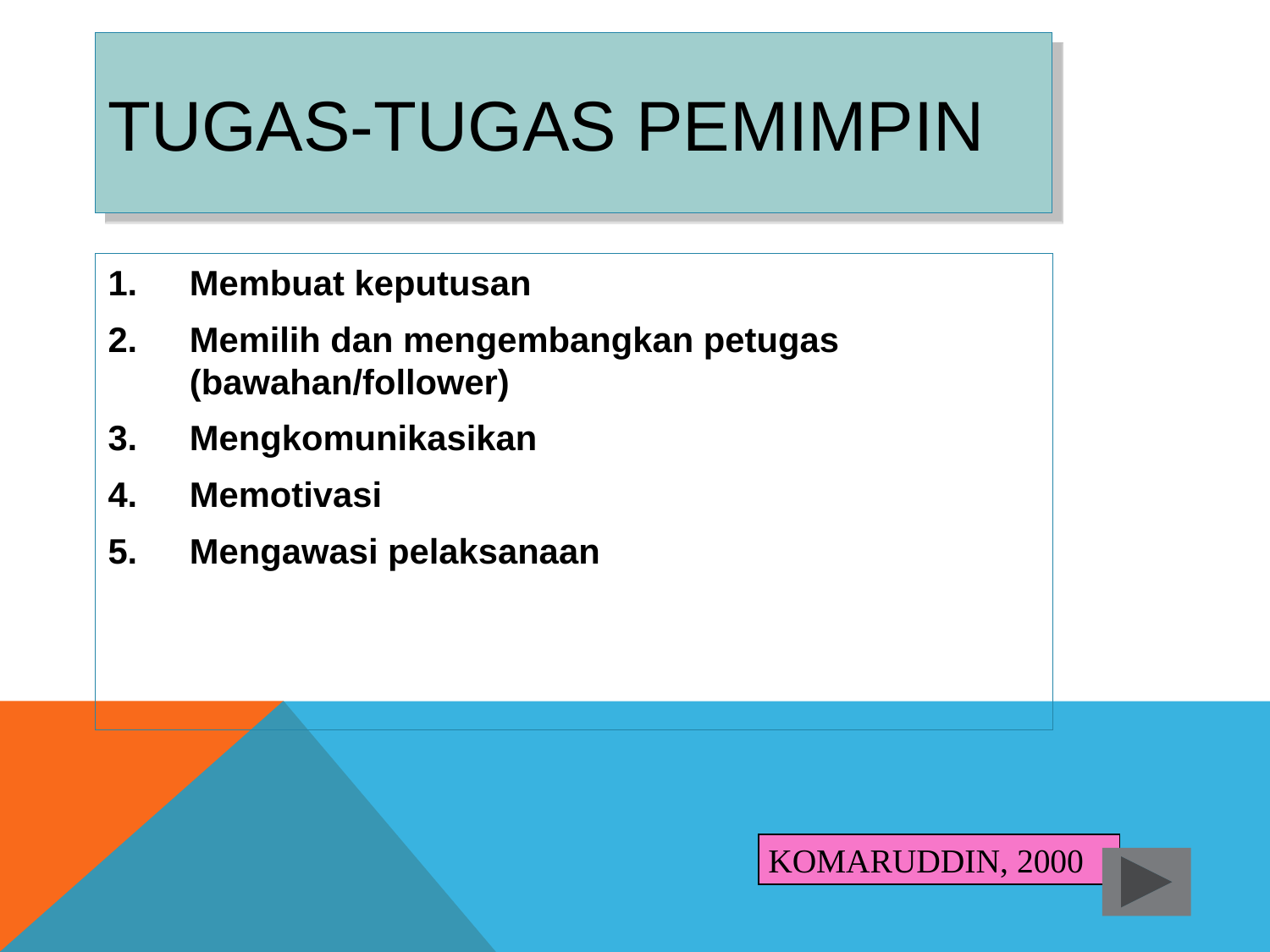

# TUGAS-TUGAS PEMIMPIN
Membuat keputusan
Memilih dan mengembangkan petugas (bawahan/follower)
Mengkomunikasikan
Memotivasi
Mengawasi pelaksanaan
KOMARUDDIN, 2000